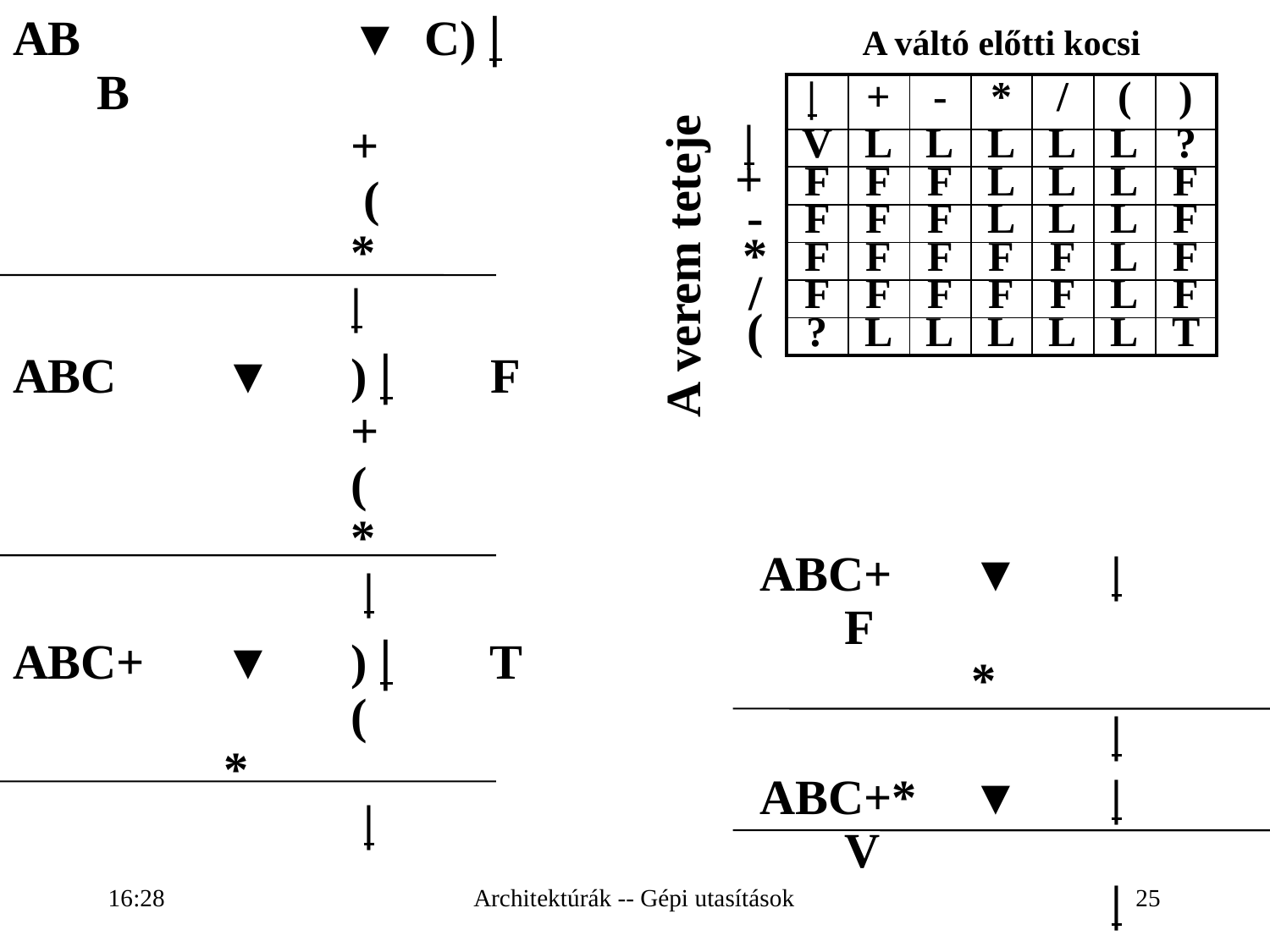

AB			▼  C) |  B
		+
		 (
		*
		|
ABC  	▼	) | 	 F
	   	+
		(
	   	*
 		 |
ABC+ 	▼	) | 	 T
		(
   	*
 		 |
|  | A váltó előtti kocsi |  |  |  |  |  |  |
| --- | --- | --- | --- | --- | --- | --- | --- |
|  | | | + | - | \* | / | ( | ) |
| | | V | L | L | L | L | L | ? |
| + | F | F | F | L | L | L | F |
| - | F | F | F | L | L | L | F |
| \* | F | F | F | F | F | L | F |
| / | F | F | F | F | F | L | F |
| ( | ? | L | L | L | L | L | T |
A verem teteje

ABC+ 	▼	 | 	 F
	   	*
	 		 |
ABC+* 	▼	 | 	 V
	 		 |

16:28
Architektúrák -- Gépi utasítások
25